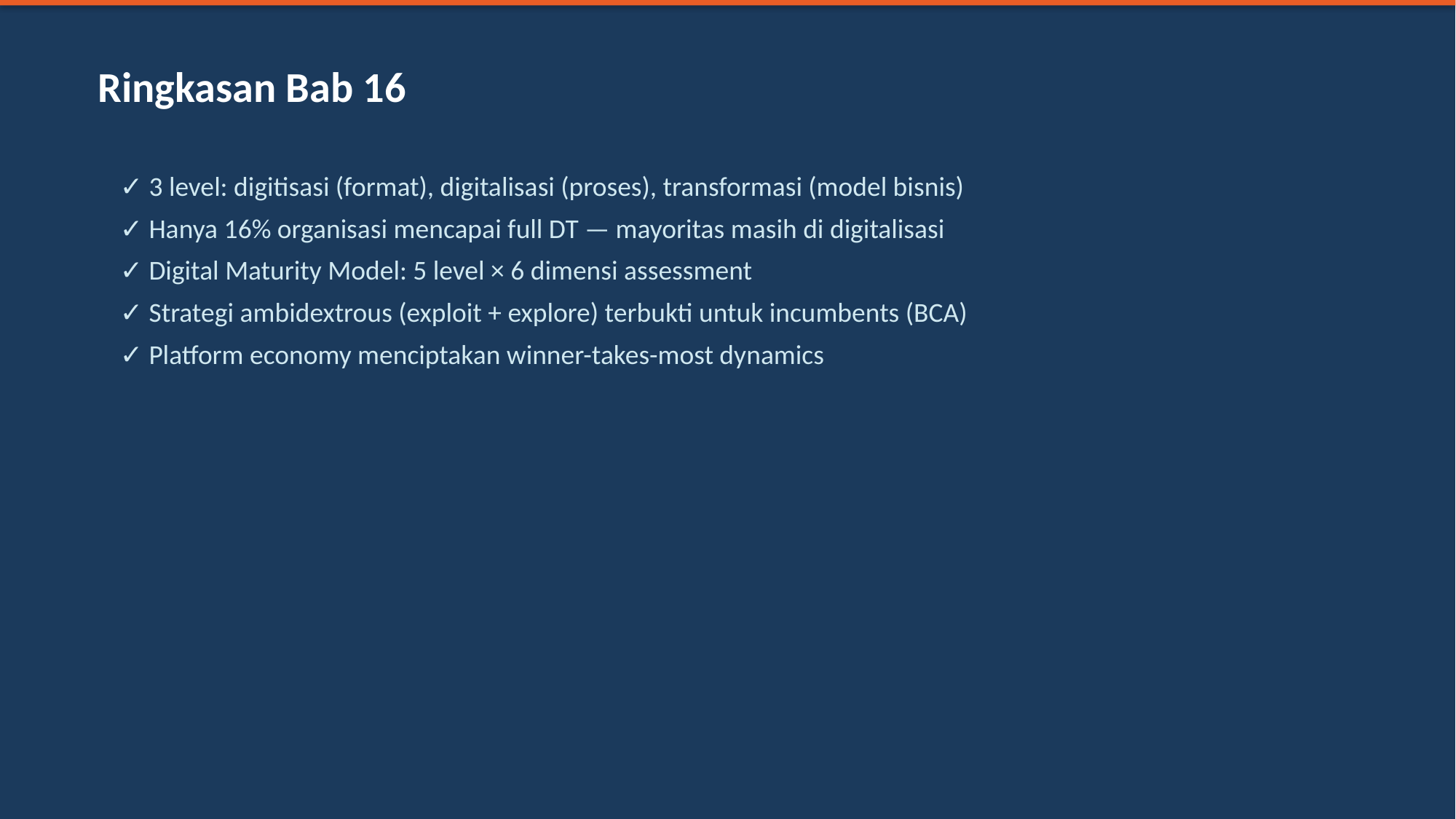

Ringkasan Bab 16
✓ 3 level: digitisasi (format), digitalisasi (proses), transformasi (model bisnis)
✓ Hanya 16% organisasi mencapai full DT — mayoritas masih di digitalisasi
✓ Digital Maturity Model: 5 level × 6 dimensi assessment
✓ Strategi ambidextrous (exploit + explore) terbukti untuk incumbents (BCA)
✓ Platform economy menciptakan winner-takes-most dynamics